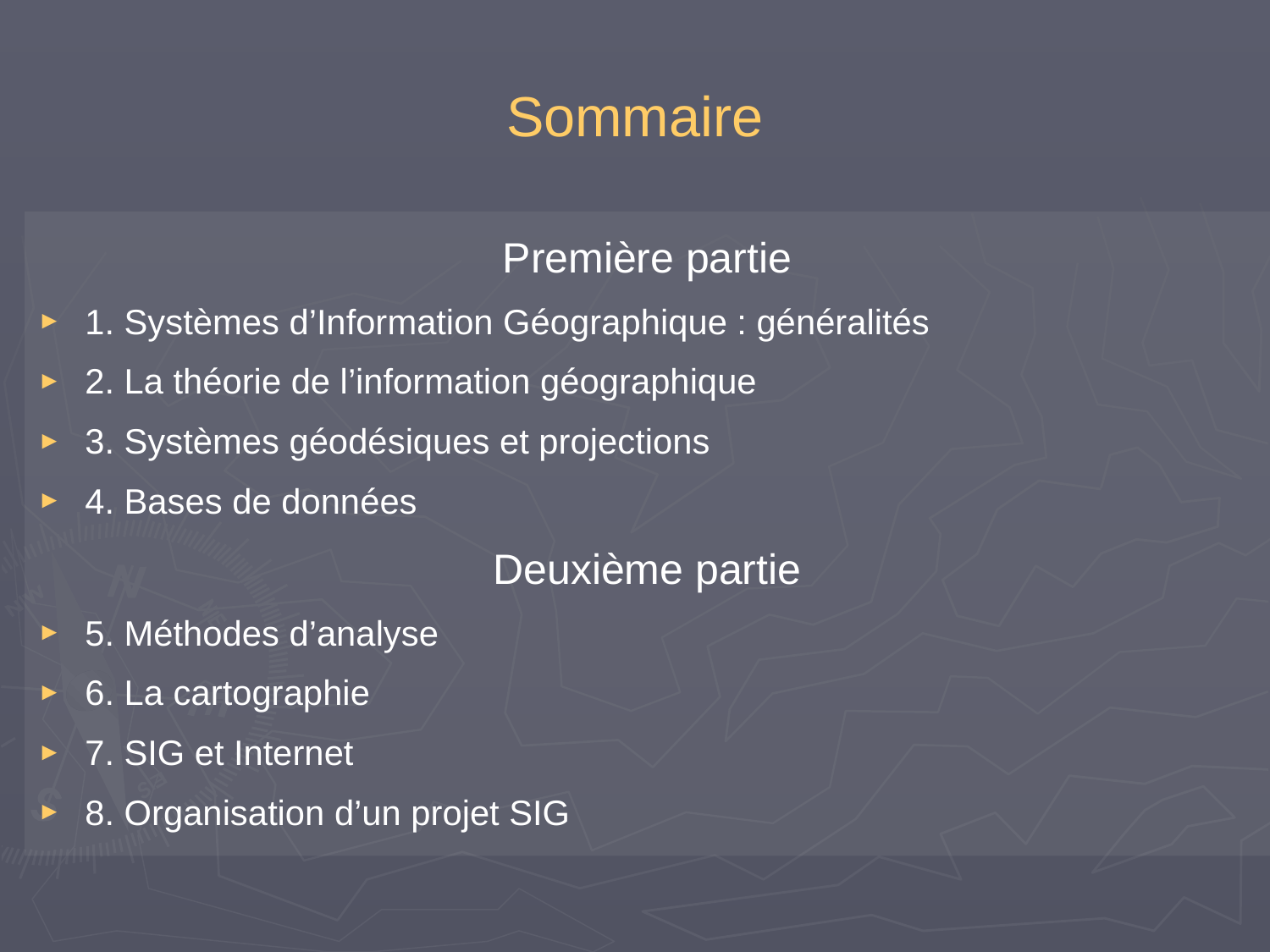

# Sommaire
Première partie
1. Systèmes d’Information Géographique : généralités
2. La théorie de l’information géographique
3. Systèmes géodésiques et projections
4. Bases de données
Deuxième partie
5. Méthodes d’analyse
6. La cartographie
7. SIG et Internet
8. Organisation d’un projet SIG